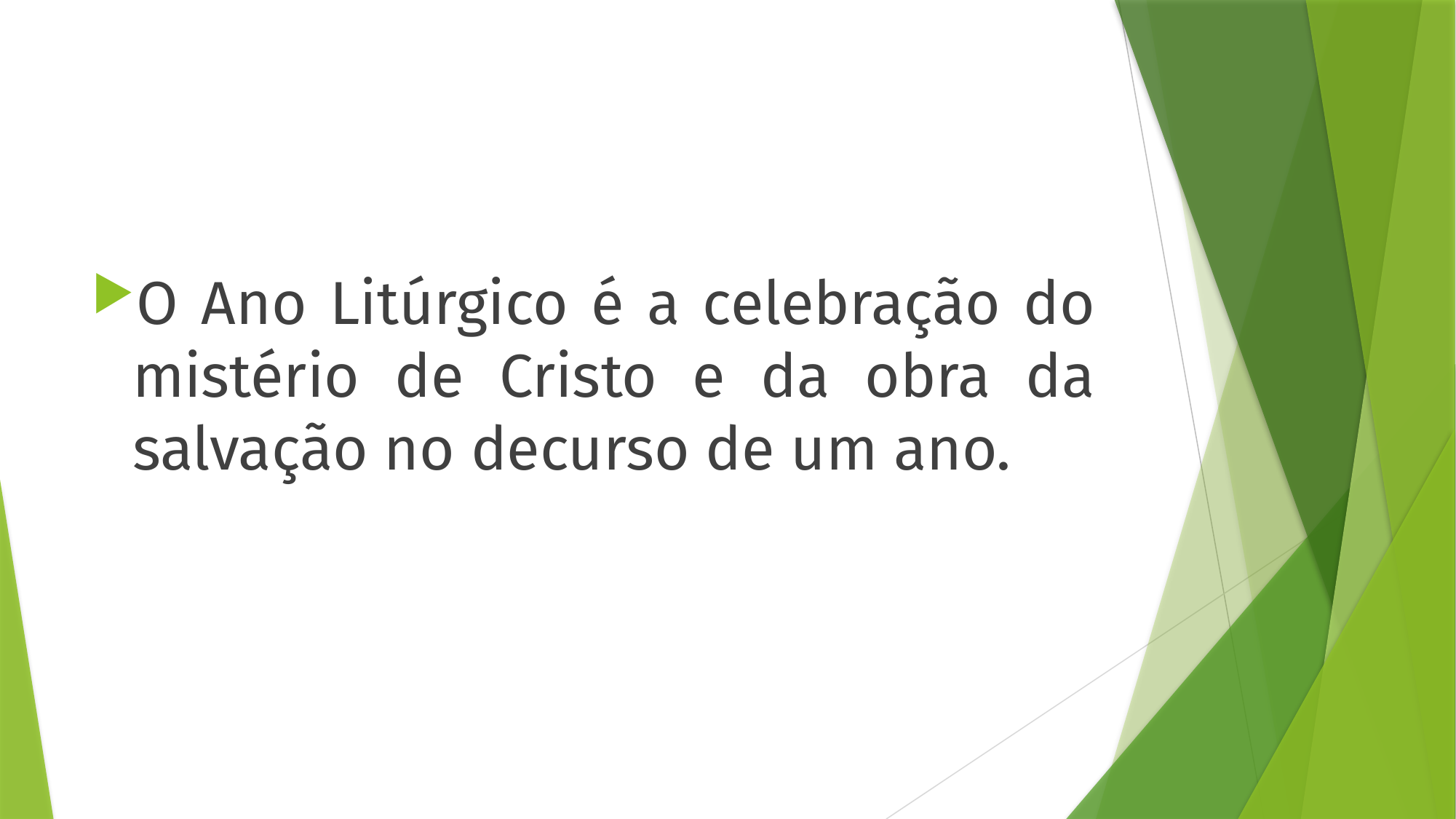

O Ano Litúrgico é a celebração do mistério de Cristo e da obra da salvação no decurso de um ano.